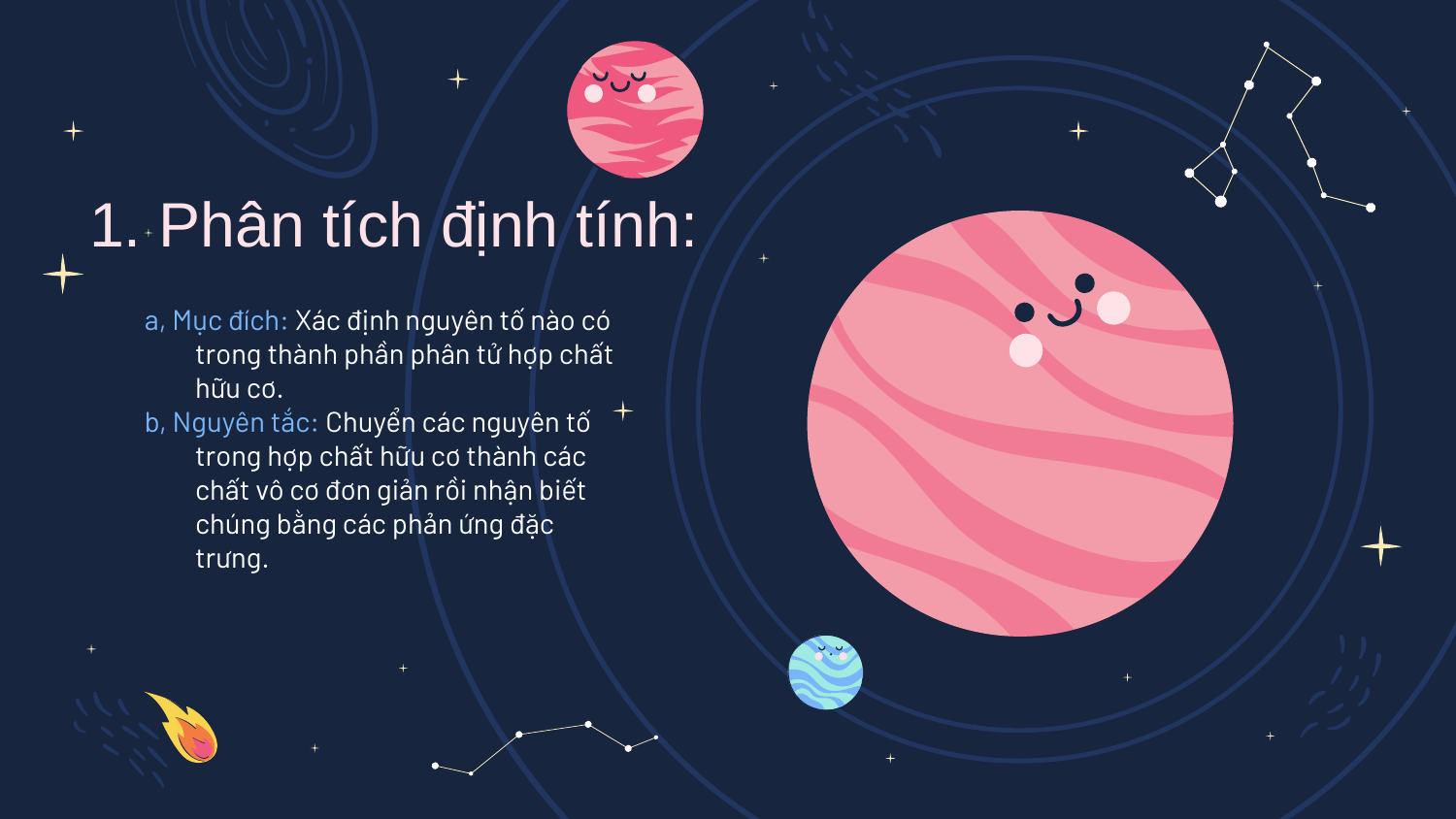

# 1. Phân tích định tính:

a, Mục đích: Xác định nguyên tố nào có trong thành phần phân tử hợp chất hữu cơ.
b, Nguyên tắc: Chuyển các nguyên tố trong hợp chất hữu cơ thành các chất vô cơ đơn giản rồi nhận biết chúng bằng các phản ứng đặc trưng.